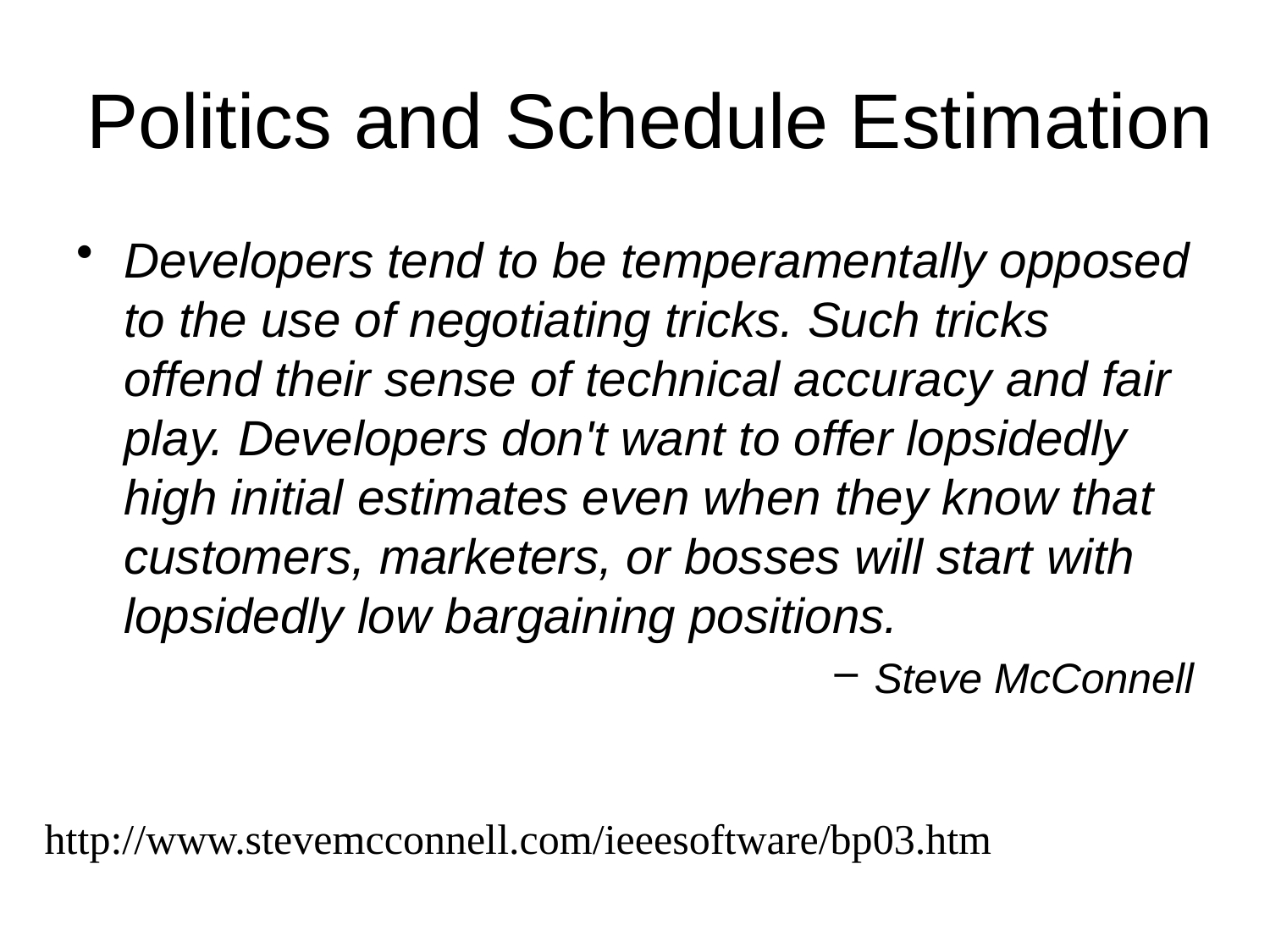

# Politics and Schedule Estimation
Developers tend to be temperamentally opposed to the use of negotiating tricks. Such tricks offend their sense of technical accuracy and fair play. Developers don't want to offer lopsidedly high initial estimates even when they know that customers, marketers, or bosses will start with lopsidedly low bargaining positions.
Steve McConnell

http://www.stevemcconnell.com/ieeesoftware/bp03.htm